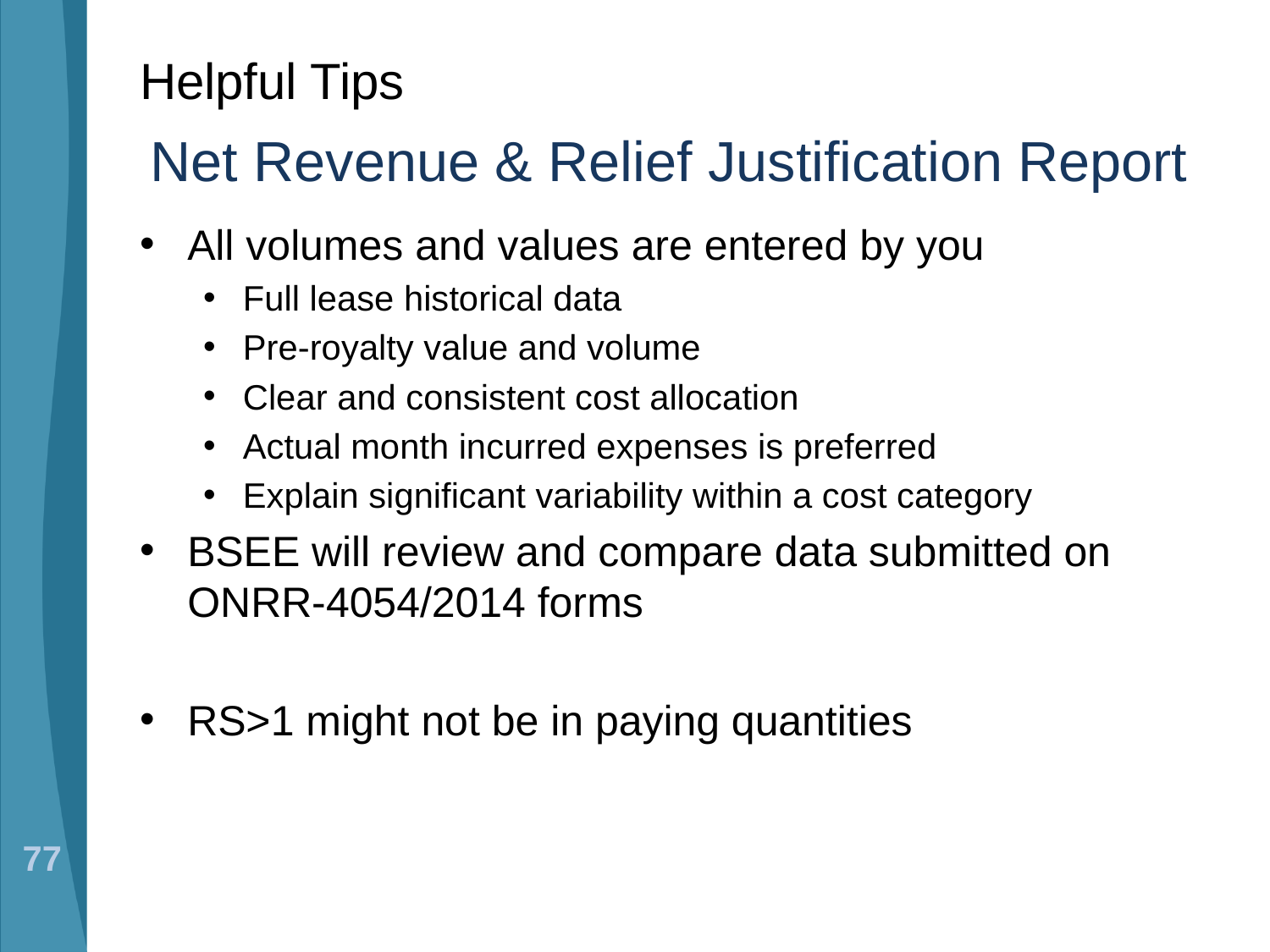

# Helpful Tips
Net Revenue & Relief Justification Report
All volumes and values are entered by you
Full lease historical data
Pre-royalty value and volume
Clear and consistent cost allocation
Actual month incurred expenses is preferred
Explain significant variability within a cost category
BSEE will review and compare data submitted on ONRR-4054/2014 forms

RS>1 might not be in paying quantities
77